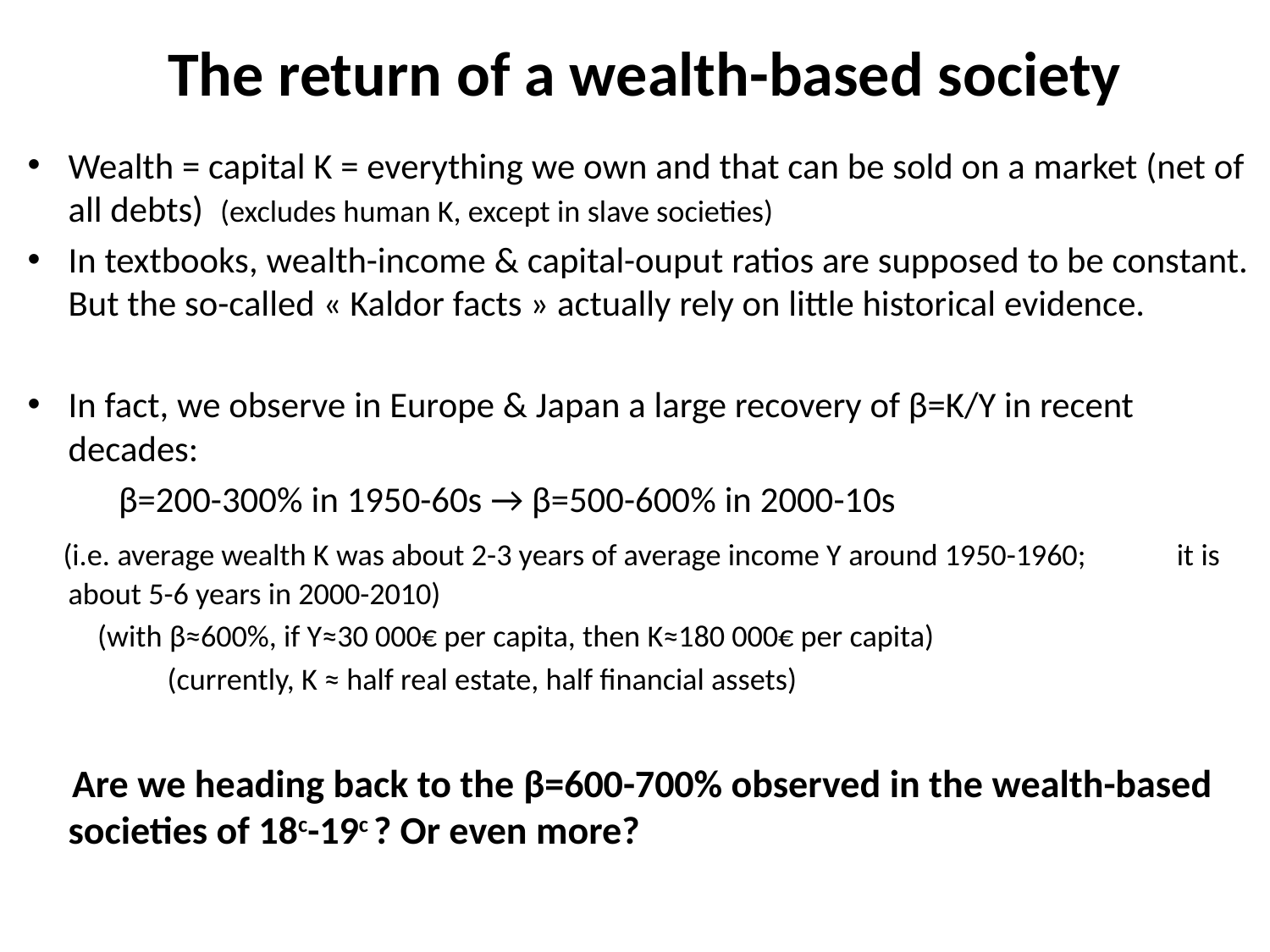

# The return of a wealth-based society
Wealth = capital K = everything we own and that can be sold on a market (net of all debts)  (excludes human K, except in slave societies)
In textbooks, wealth-income & capital-ouput ratios are supposed to be constant. But the so-called « Kaldor facts » actually rely on little historical evidence.

In fact, we observe in Europe & Japan a large recovery of β=K/Y in recent decades:
           β=200-300% in 1950-60s → β=500-600% in 2000-10s
    (i.e. average wealth K was about 2-3 years of average income Y around 1950-1960;             it is about 5-6 years in 2000-2010)
          (with β≈600%, if Y≈30 000€ per capita, then K≈180 000€ per capita)
                    (currently, K ≈ half real estate, half financial assets)

     Are we heading back to the β=600-700% observed in the wealth-based societies of 18c-19c ? Or even more?